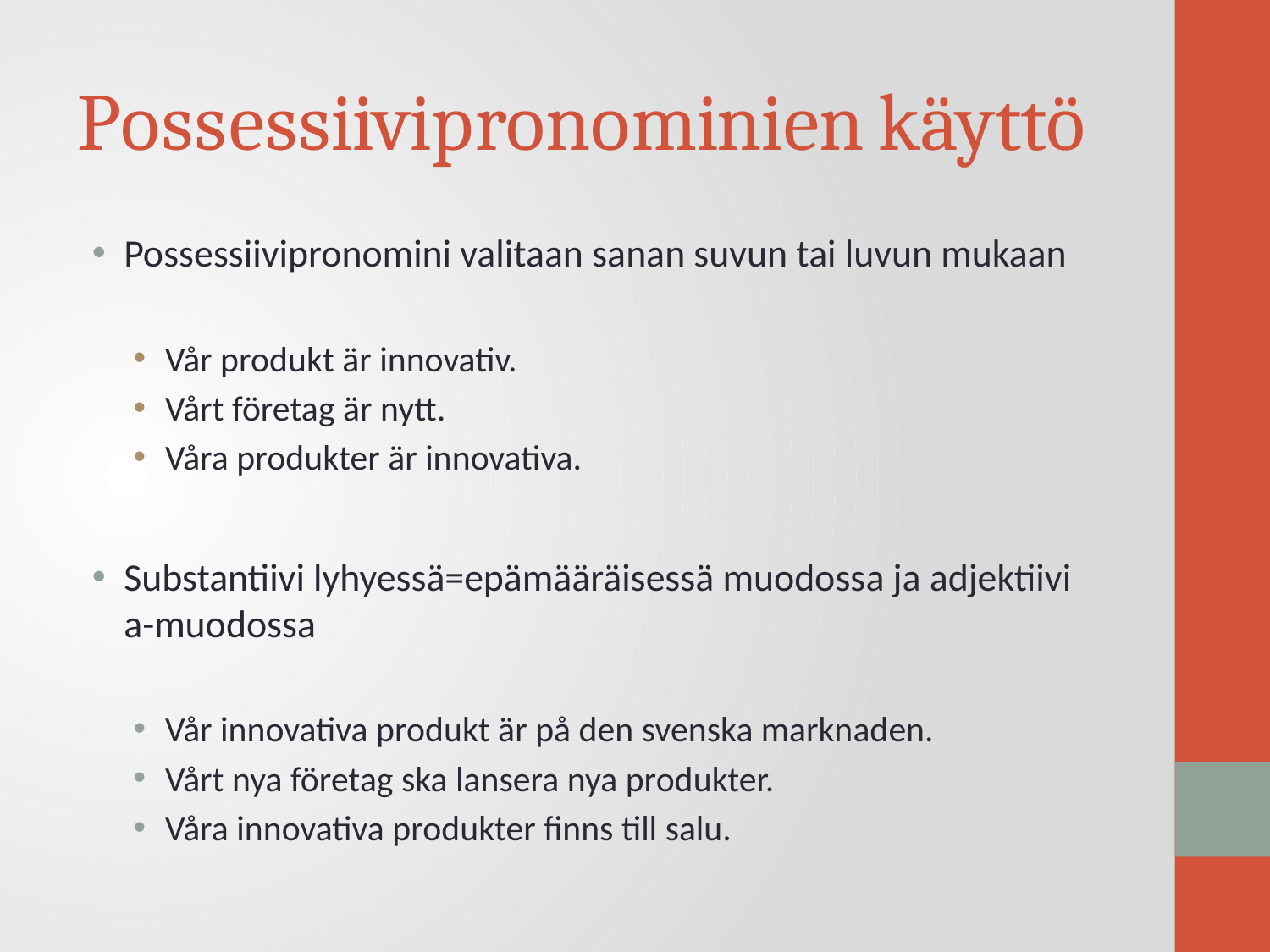

# Possessiivipronominien käyttö
Possessiivipronomini valitaan sanan suvun tai luvun mukaan

Vår produkt är innovativ.
Vårt företag är nytt.
Våra produkter är innovativa.

Substantiivi lyhyessä=epämääräisessä muodossa ja adjektiivi a-muodossa

Vår innovativa produkt är på den svenska marknaden.
Vårt nya företag ska lansera nya produkter.
Våra innovativa produkter finns till salu.